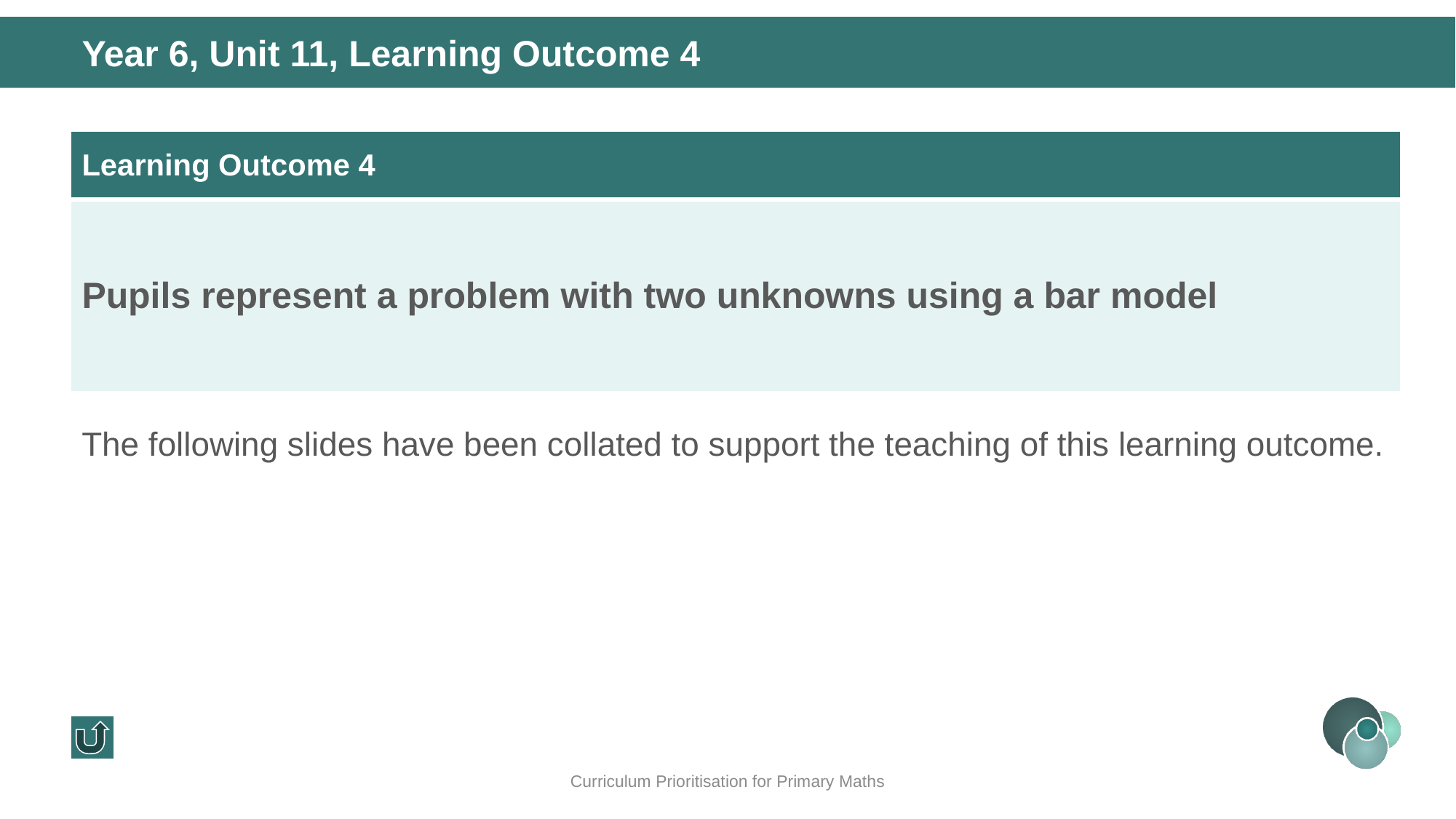

Year 6, Unit 11, Learning Outcome 4
| Learning Outcome 4 |
| --- |
| Pupils represent a problem with two unknowns using a bar model |
The following slides have been collated to support the teaching of this learning outcome.

Curriculum Prioritisation for Primary Maths